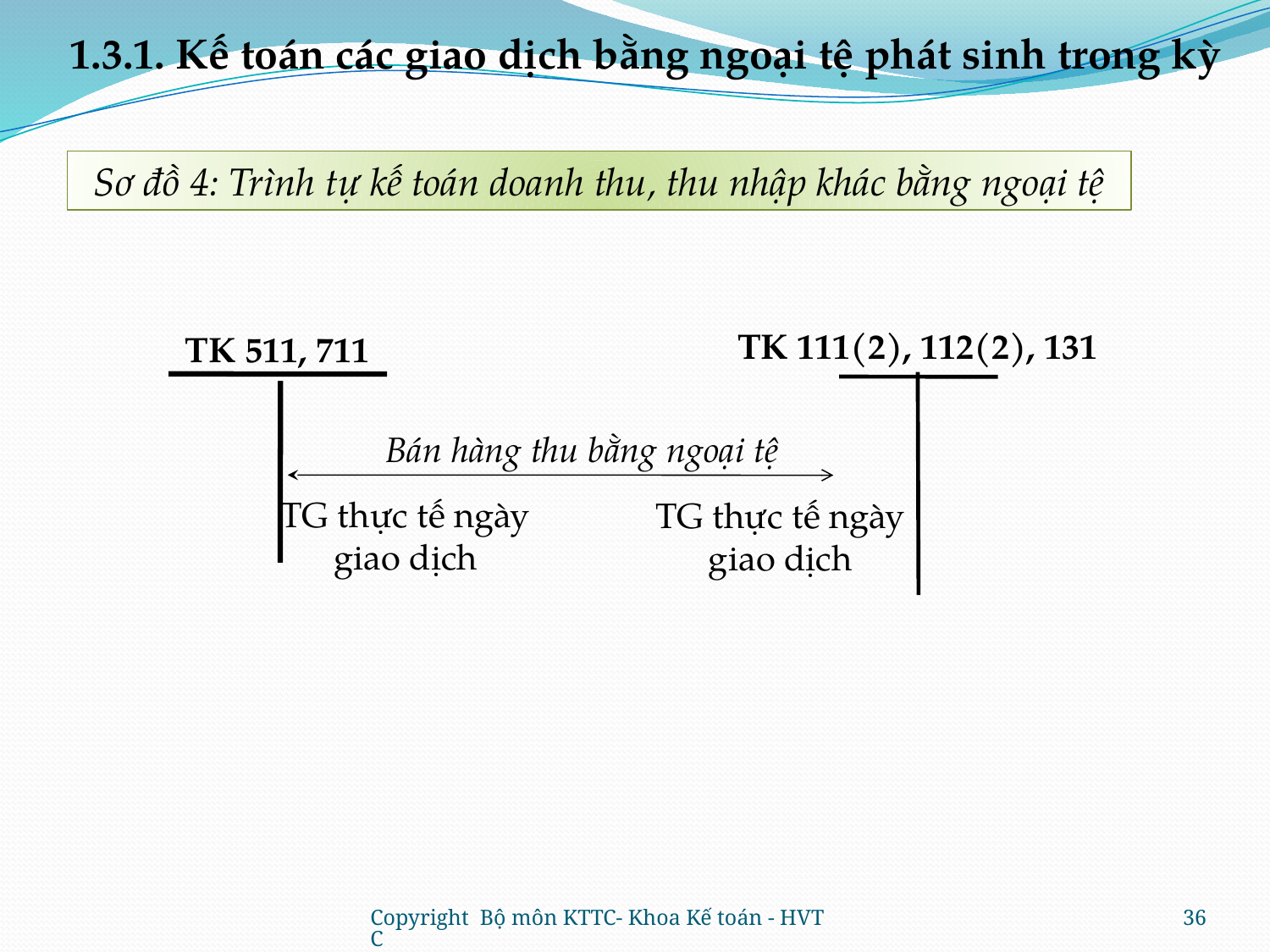

1.3.1. Kế toán các giao dịch bằng ngoại tệ phát sinh trong kỳ
Sơ đồ 4: Trình tự kế toán doanh thu, thu nhập khác bằng ngoại tệ
TK 111(2), 112(2), 131
TK 511, 711
TG thực tế ngày giao dịch
Bán hàng thu bằng ngoại tệ
TG thực tế ngày giao dịch
Copyright  Bộ môn KTTC- Khoa Kế toán - HVTC
36